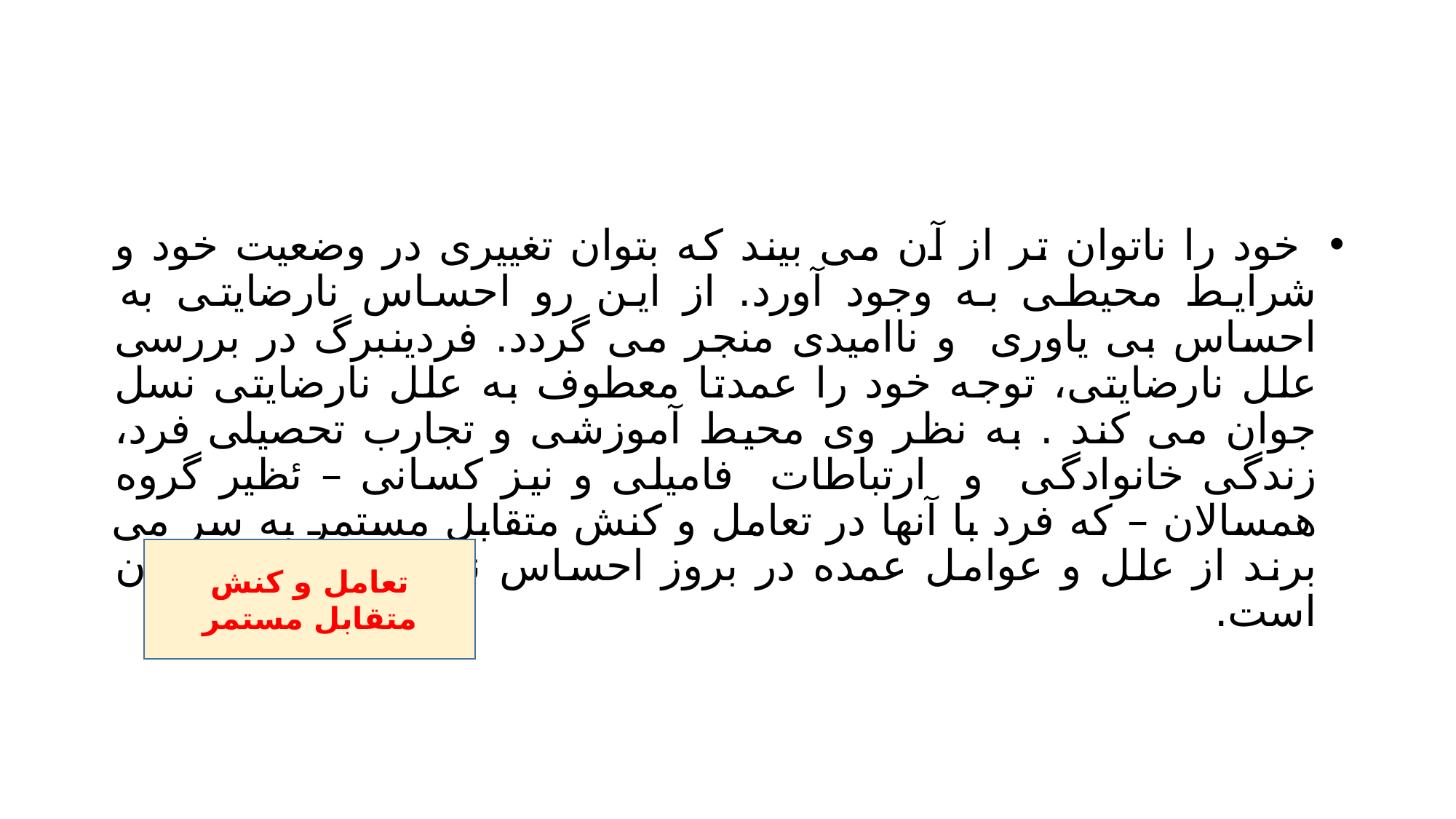

#
 خود را ناتوان تر از آن می بیند که بتوان تغییری در وضعیت خود و شرایط محیطی به وجود آورد. از این رو احساس نارضایتی به احساس بی یاوری  و ناامیدی منجر می گردد. فردینبرگ در بررسی علل نارضایتی، توجه خود را عمدتا معطوف به علل نارضایتی نسل جوان می کند . به نظر وی محیط آموزشی و تجارب تحصیلی فرد، زندگی خانوادگی  و  ارتباطات  فامیلی و نیز کسانی – ئظیر گروه همسالان – که فرد با آنها در تعامل و کنش متقابل مستمر به سر می برند از علل و عوامل عمده در بروز احساس نارضایتی نسل جوان است.

تعامل و کنش متقابل مستمر